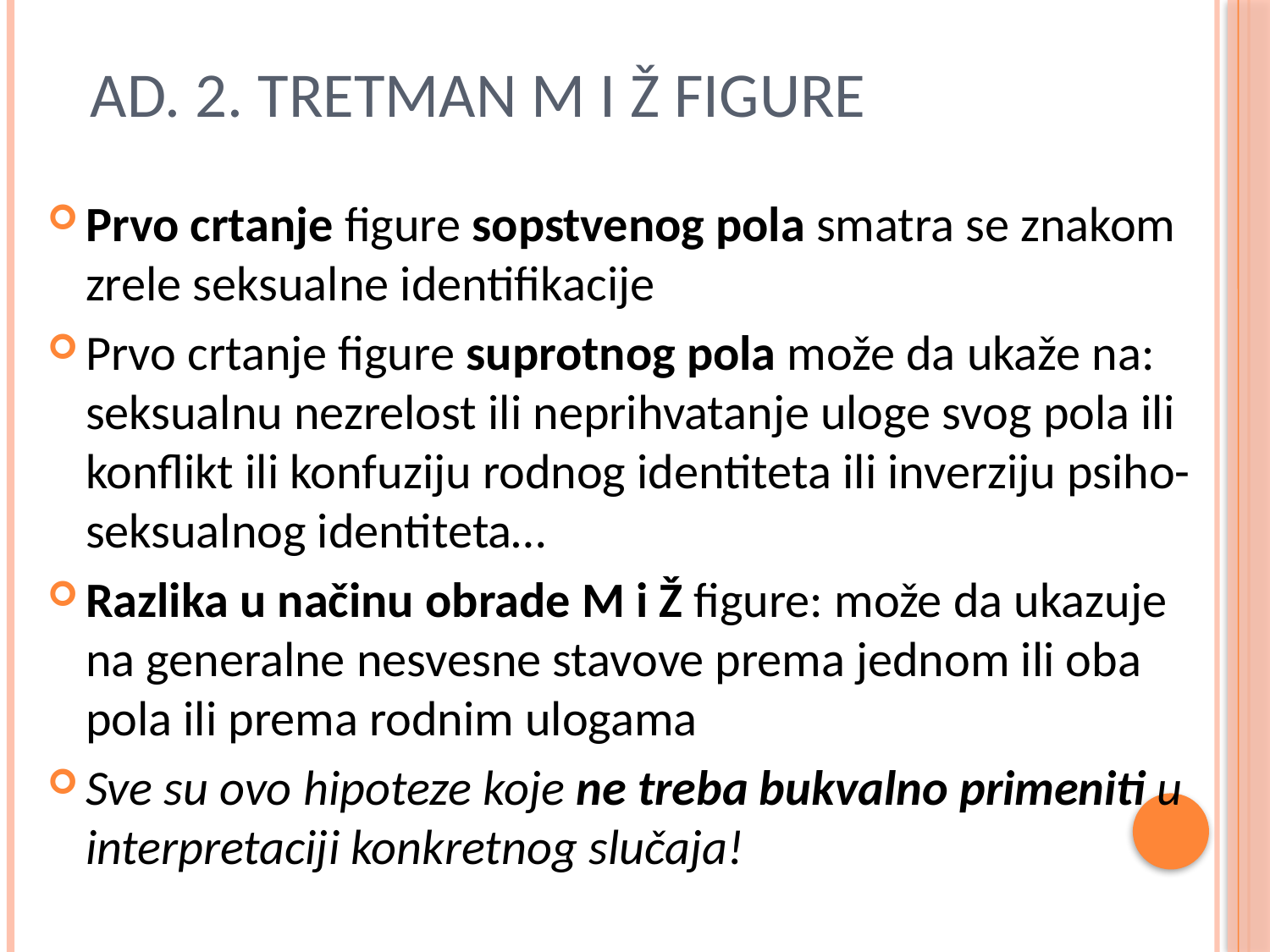

# Ad. 2. Tretman M i Ž figure
Prvo crtanje figure sopstvenog pola smatra se znakom zrele seksualne identifikacije
Prvo crtanje figure suprotnog pola može da ukaže na: seksualnu nezrelost ili neprihvatanje uloge svog pola ili konflikt ili konfuziju rodnog identiteta ili inverziju psiho- seksualnog identiteta…
Razlika u načinu obrade M i Ž figure: može da ukazuje na generalne nesvesne stavove prema jednom ili oba pola ili prema rodnim ulogama
Sve su ovo hipoteze koje ne treba bukvalno primeniti u interpretaciji konkretnog slučaja!